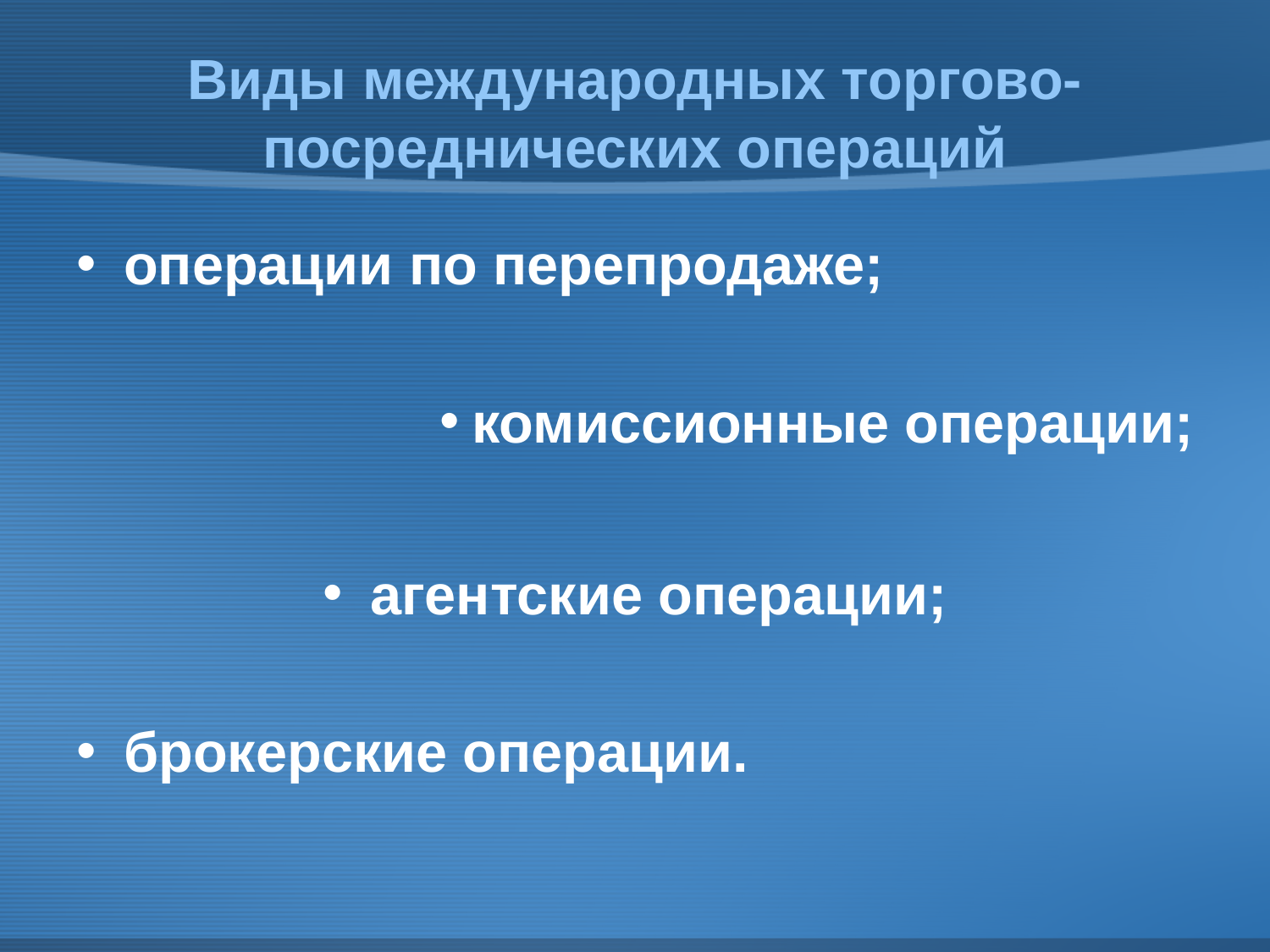

# Виды международных торгово-посреднических операций
операции по перепродаже;

комиссионные операции;

агентские операции;

брокерские операции.